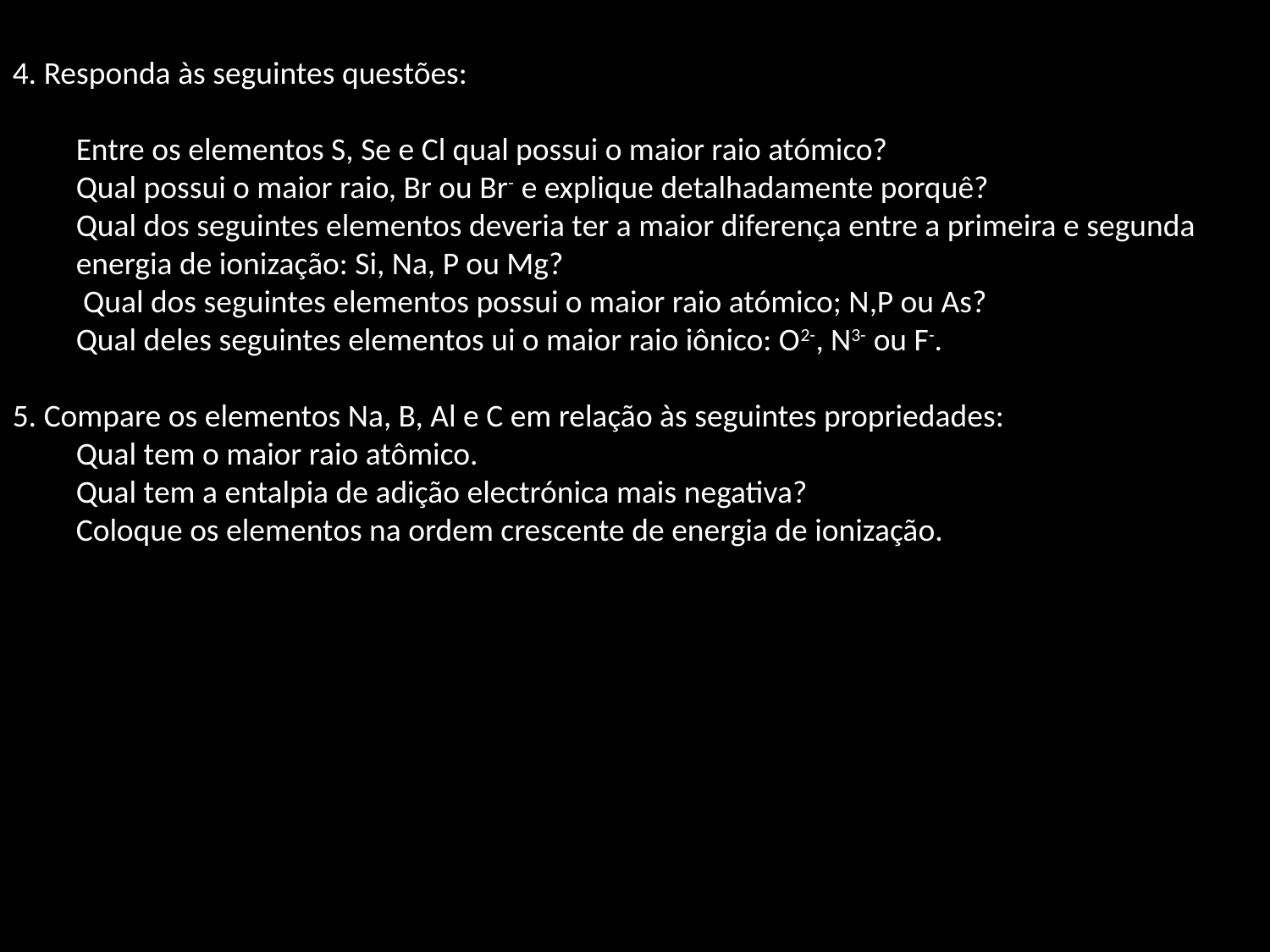

4. Responda às seguintes questões:

Entre os elementos S, Se e Cl qual possui o maior raio atómico?
Qual possui o maior raio, Br ou Br- e explique detalhadamente porquê?
Qual dos seguintes elementos deveria ter a maior diferença entre a primeira e segunda energia de ionização: Si, Na, P ou Mg?
 Qual dos seguintes elementos possui o maior raio atómico; N,P ou As?
Qual deles seguintes elementos ui o maior raio iônico: O2-, N3- ou F-.

5. Compare os elementos Na, B, Al e C em relação às seguintes propriedades:
Qual tem o maior raio atômico.
Qual tem a entalpia de adição electrónica mais negativa?
Coloque os elementos na ordem crescente de energia de ionização.